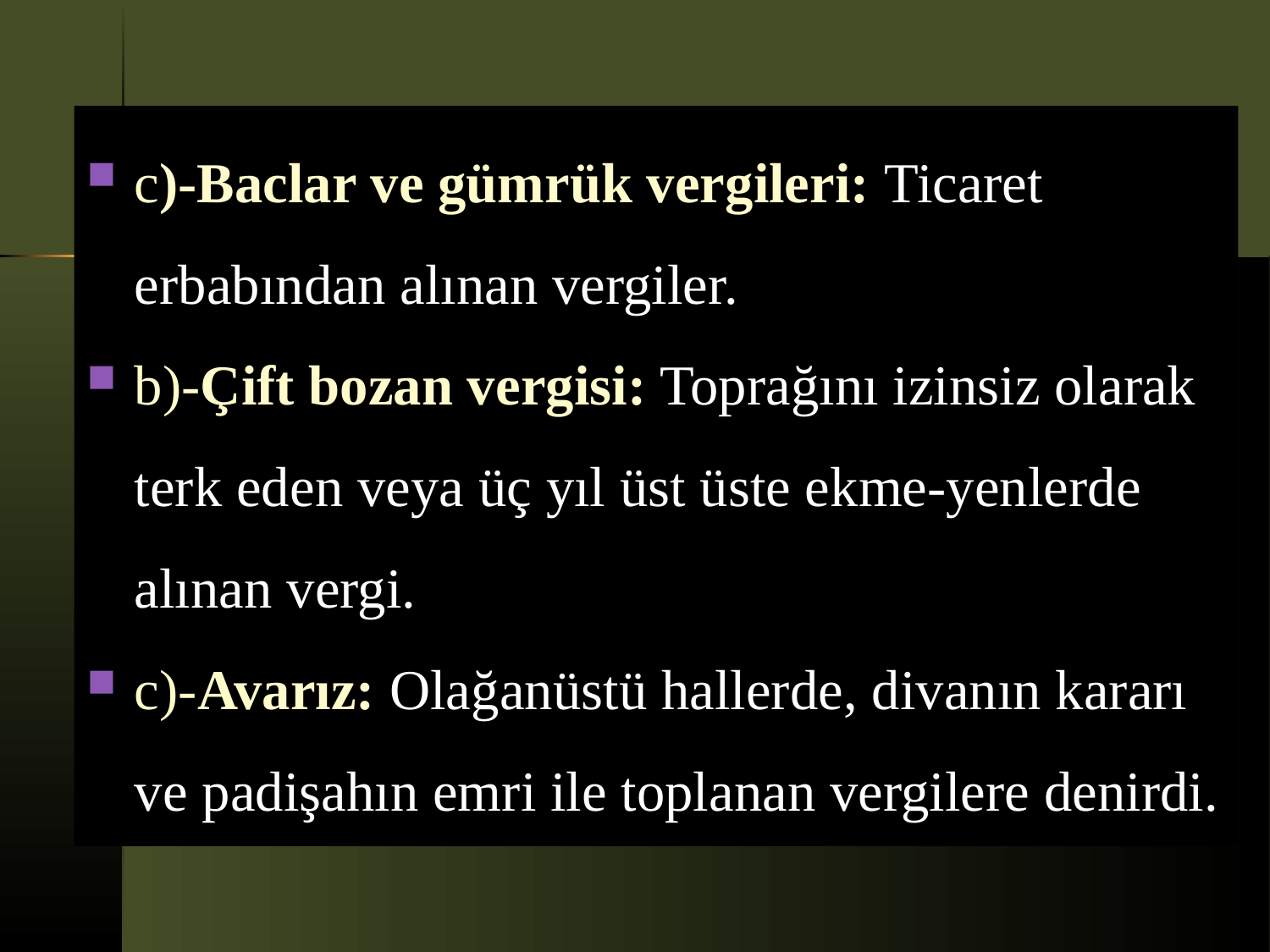

c)-Baclar ve gümrük vergileri: Ticaret erbabından alınan vergiler.
b)-Çift bozan vergisi: Toprağını izinsiz olarak terk eden veya üç yıl üst üste ekme-yenlerde alınan vergi.
c)-Avarız: Olağanüstü hallerde, divanın kararı ve padişahın emri ile toplanan vergilere denirdi.